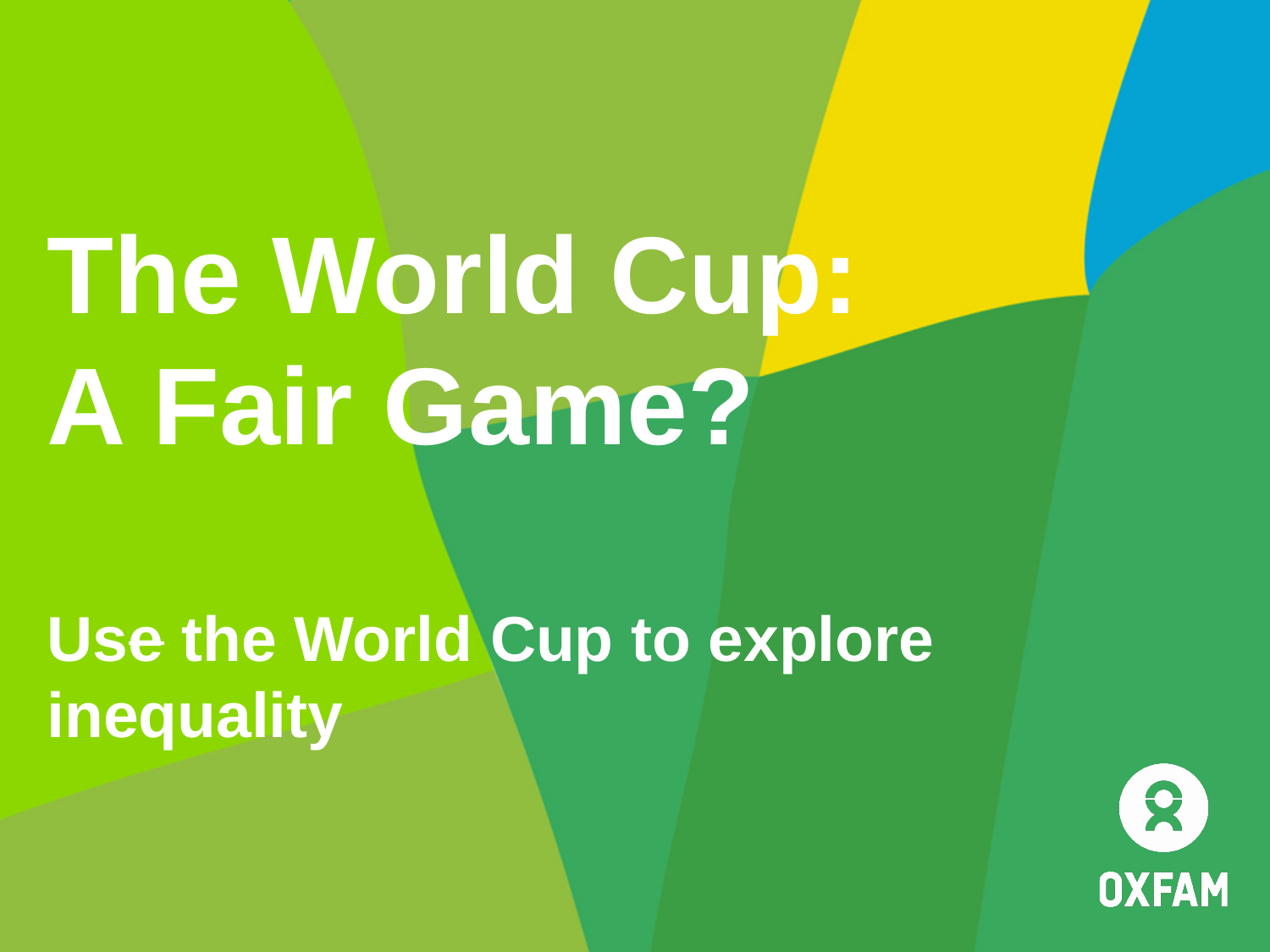

The World Cup:
A Fair Game?

Use the World Cup to explore inequality